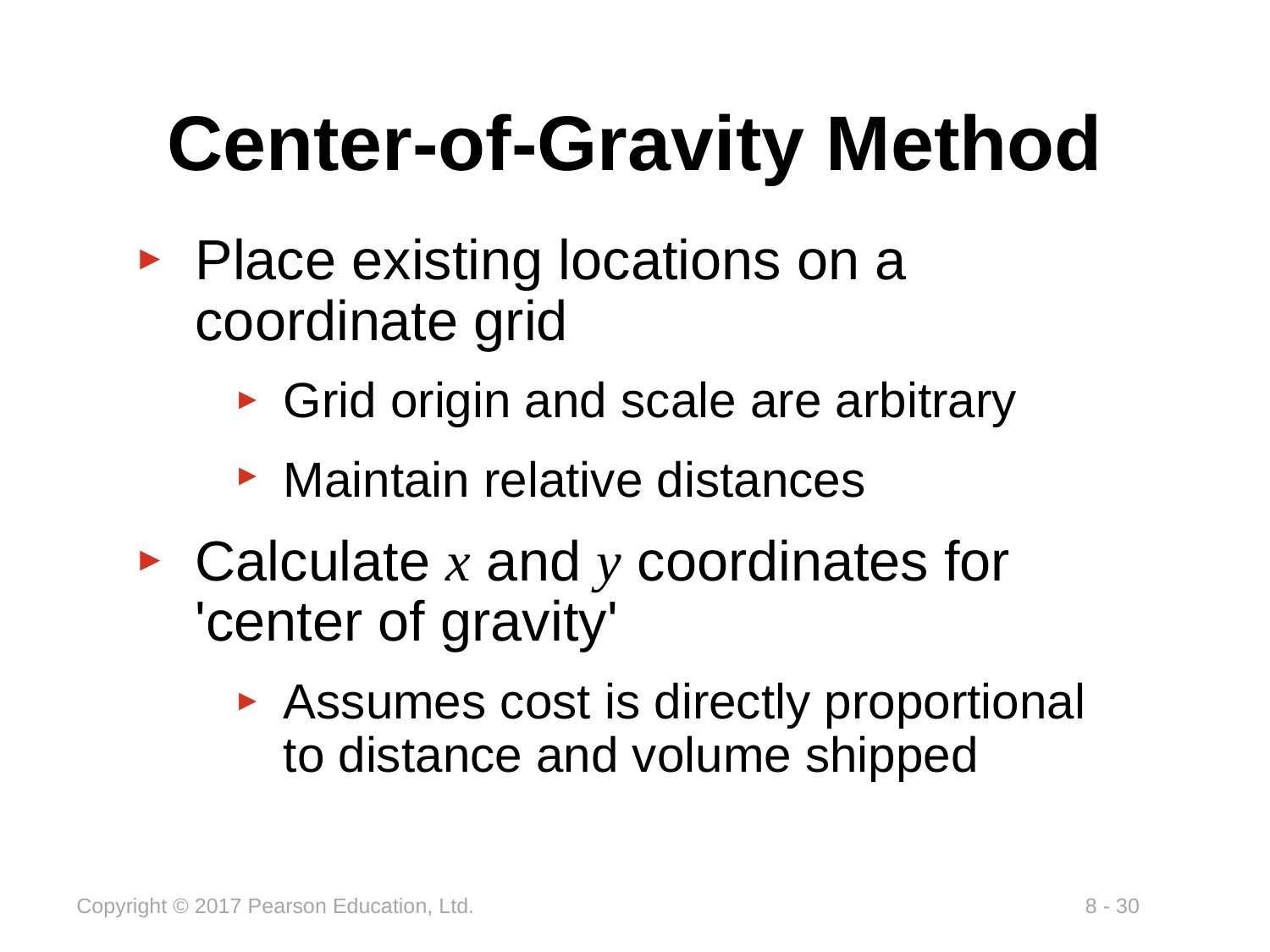

# Center-of-Gravity Method
Place existing locations on a coordinate grid
Grid origin and scale are arbitrary
Maintain relative distances
Calculate x and y coordinates for 'center of gravity'
Assumes cost is directly proportional to distance and volume shipped